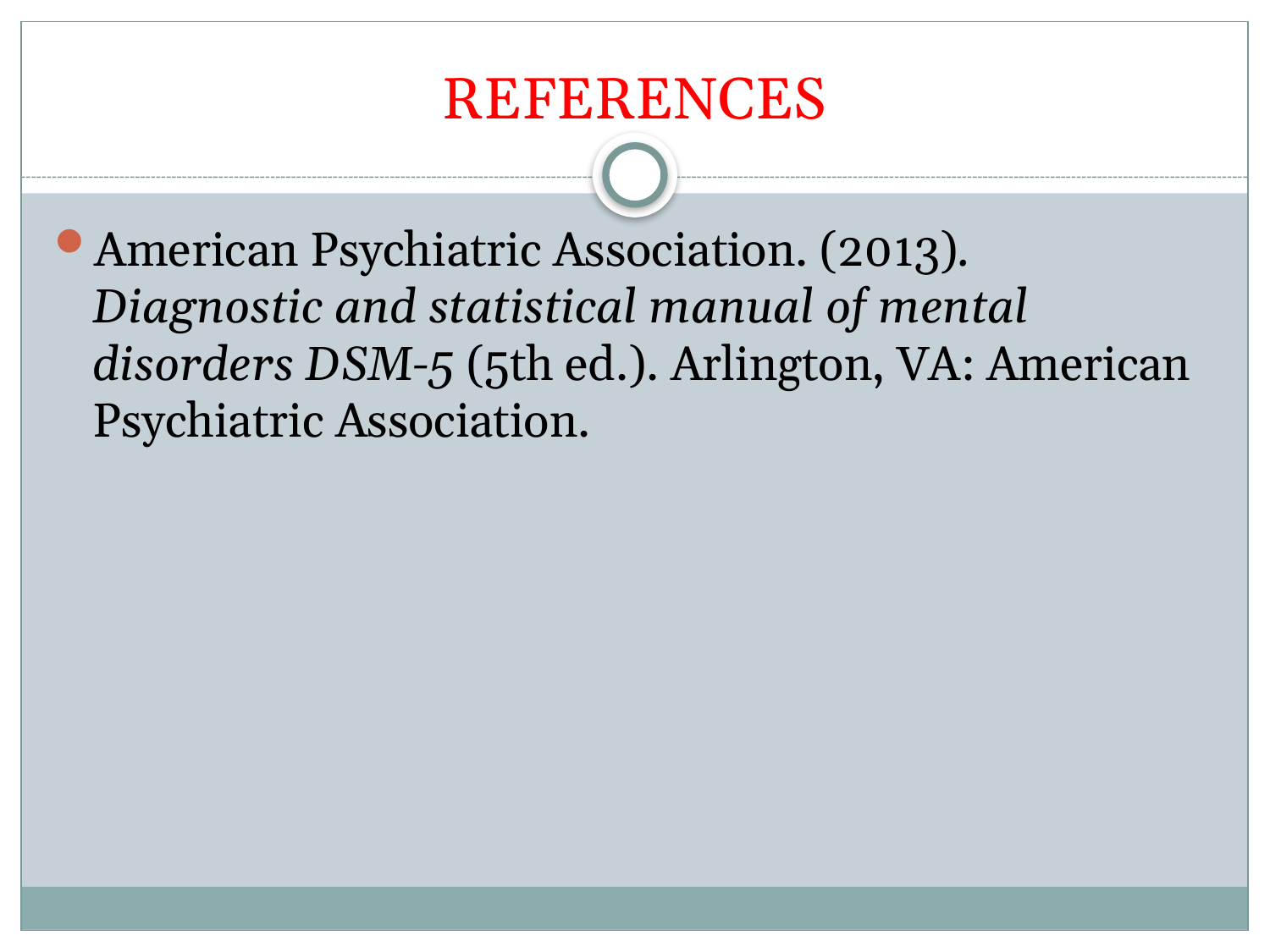

# REFERENCES
American Psychiatric Association. (2013). Diagnostic and statistical manual of mental disorders DSM-5 (5th ed.). Arlington, VA: American Psychiatric Association.